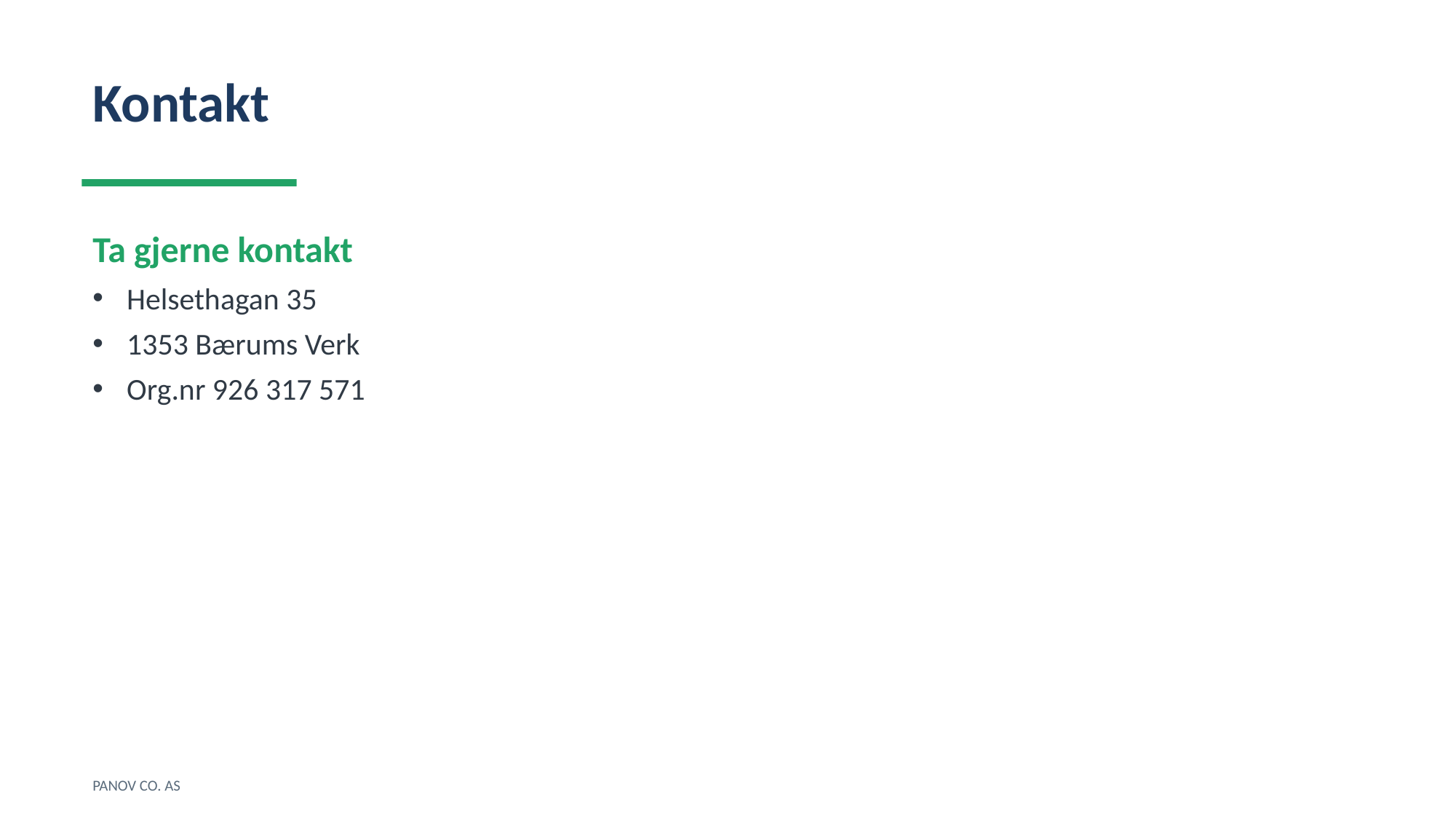

Kontakt

Ta gjerne kontakt
Helsethagan 35
1353 Bærums Verk
Org.nr 926 317 571
PANOV CO. AS